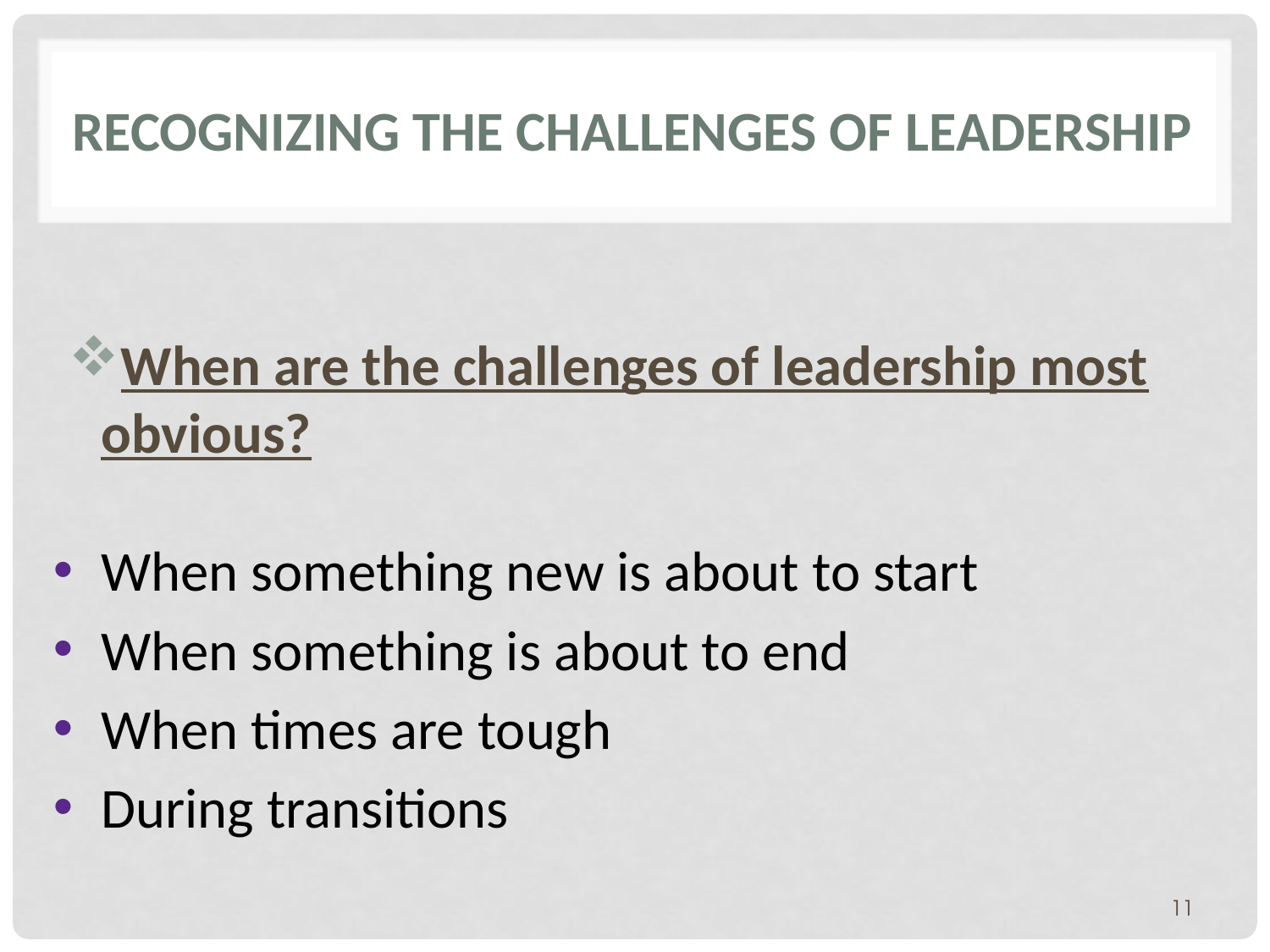

# Recognizing the Challenges of Leadership

When are the challenges of leadership most obvious?

When something new is about to start
When something is about to end
When times are tough
During transitions

11